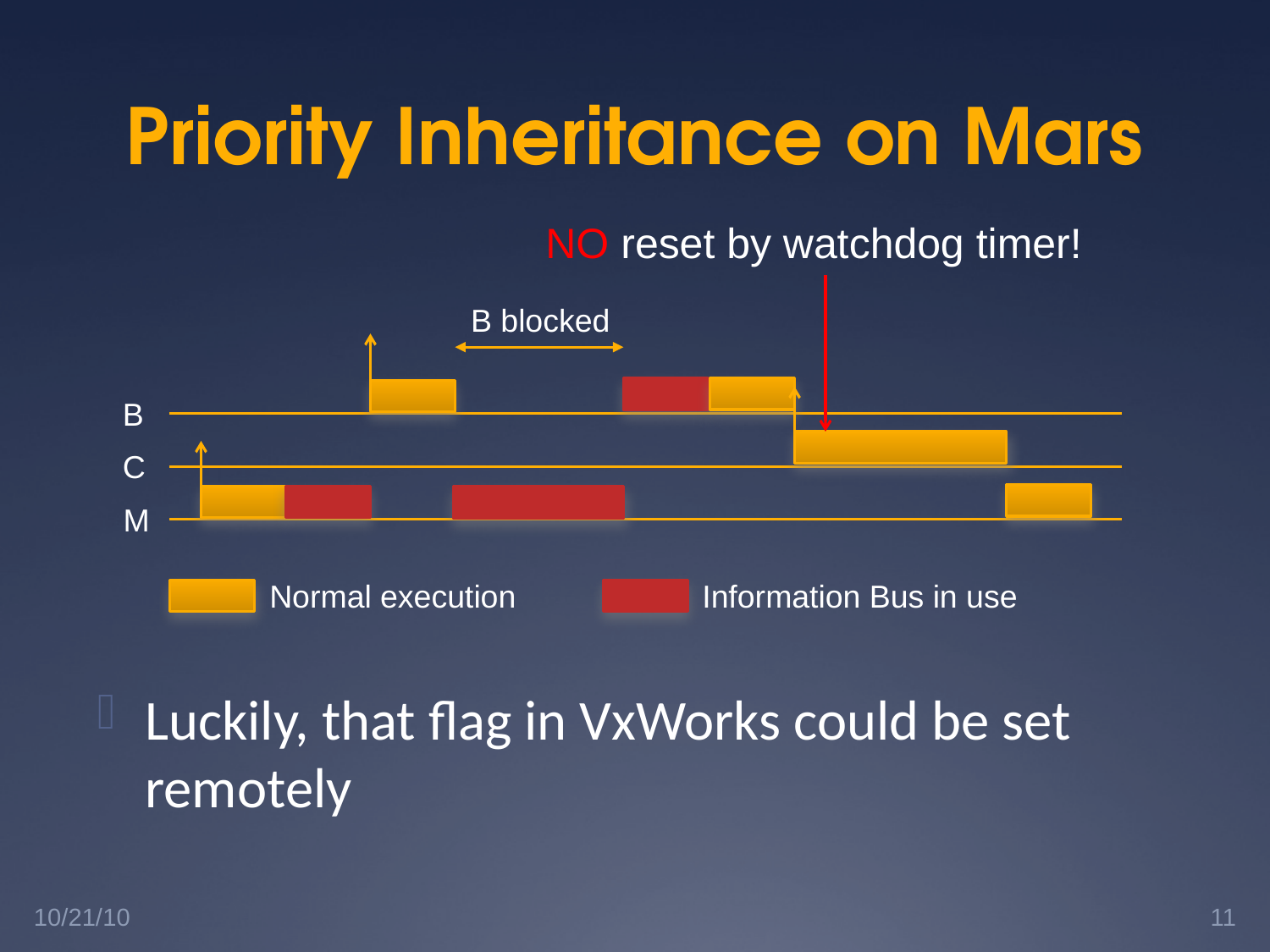

# Priority Inheritance on Mars
NO reset by watchdog timer!
B blocked

B

C

M
Information Bus in use
Normal execution

Luckily, that flag in VxWorks could be set remotely
10/21/10
11